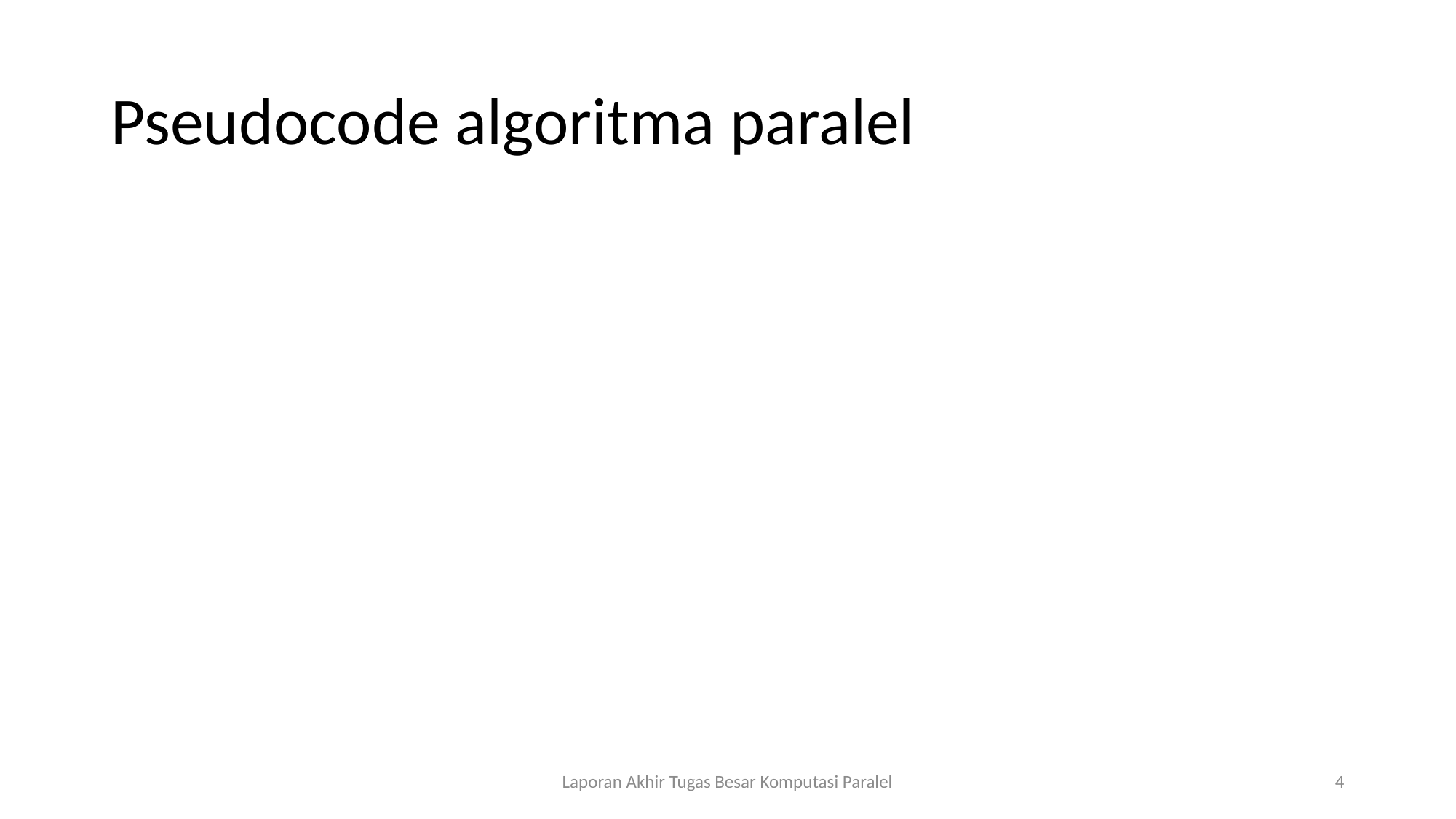

# Pseudocode algoritma paralel

Laporan Akhir Tugas Besar Komputasi Paralel
4